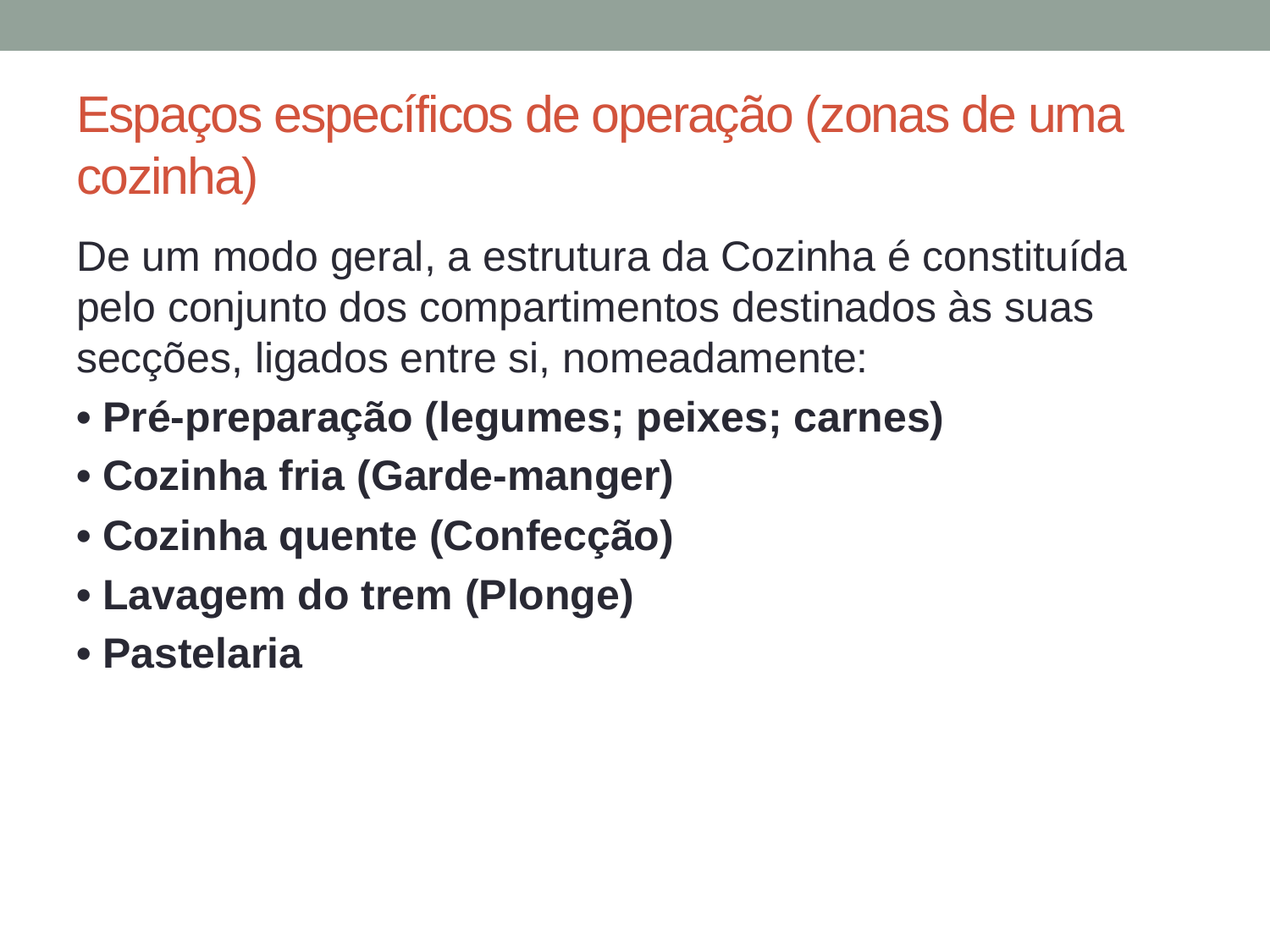

# Espaços específicos de operação (zonas de uma cozinha)
De um modo geral, a estrutura da Cozinha é constituída pelo conjunto dos compartimentos destinados às suas secções, ligados entre si, nomeadamente:
• Pré-preparação (legumes; peixes; carnes)
• Cozinha fria (Garde-manger)
• Cozinha quente (Confecção)
• Lavagem do trem (Plonge)
• Pastelaria